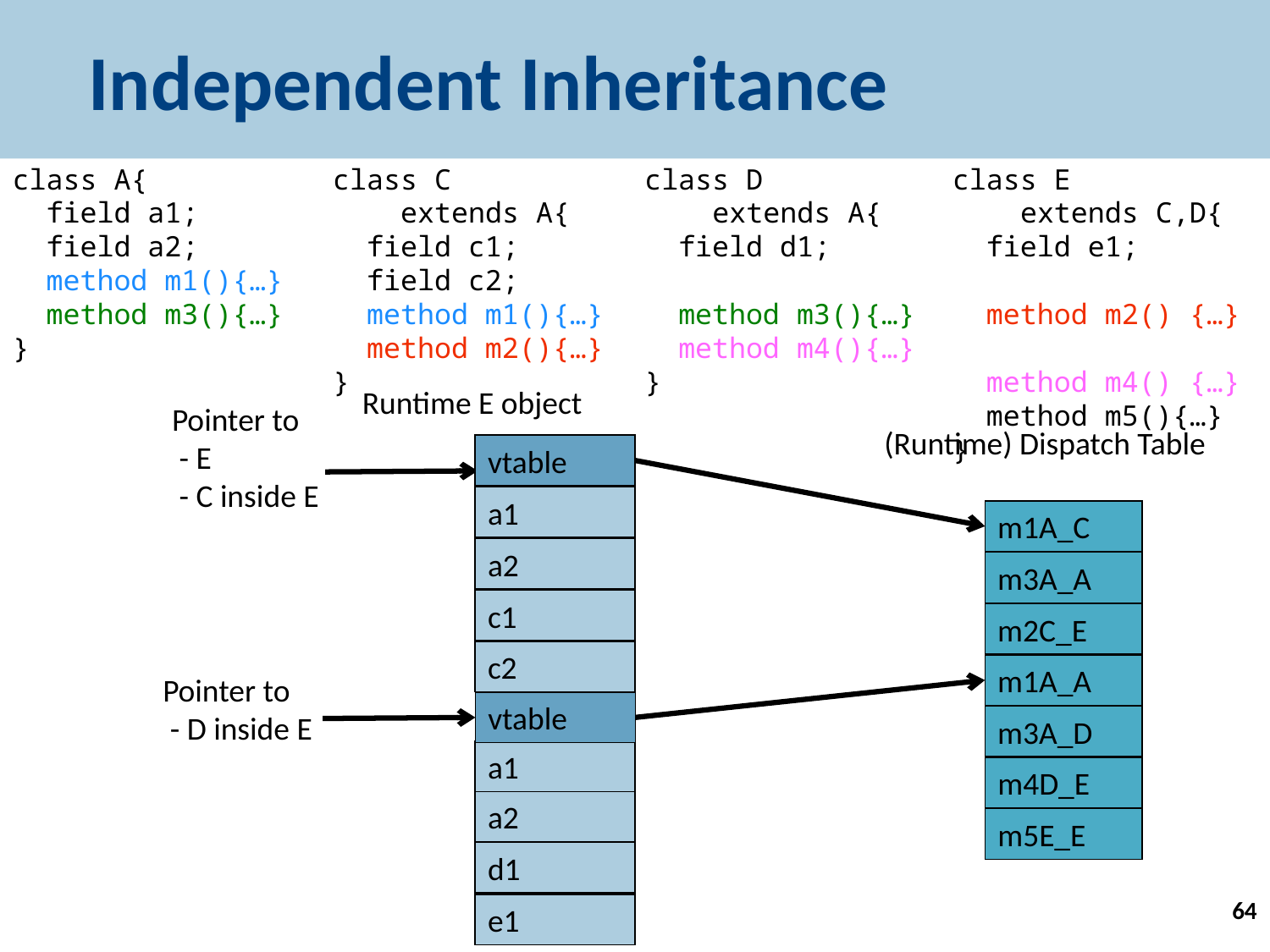

# Independent Inheritance
class A{
  field a1;
  field a2;
  method m1(){…}
  method m3(){…}
}
class C
    extends A{
  field c1;
  field c2;
  method m1(){…}
  method m2(){…}
}
class D
    extends A{
  field d1;

  method m3(){…}
  method m4(){…}
}
class E
    extends C,D{
  field e1;

  method m2() {…}
  method m4() {…}
  method m5(){…}
}
Runtime E object
Pointer to
 - E
 - C inside E
(Runtime) Dispatch Table
vtable
a1
m1A_C
a2
m3A_A
c1
m2C_E
c2
m1A_A
Pointer to
 - D inside E
vtable
m3A_D
a1
m4D_E
a2

m5E_E
d1
64
e1